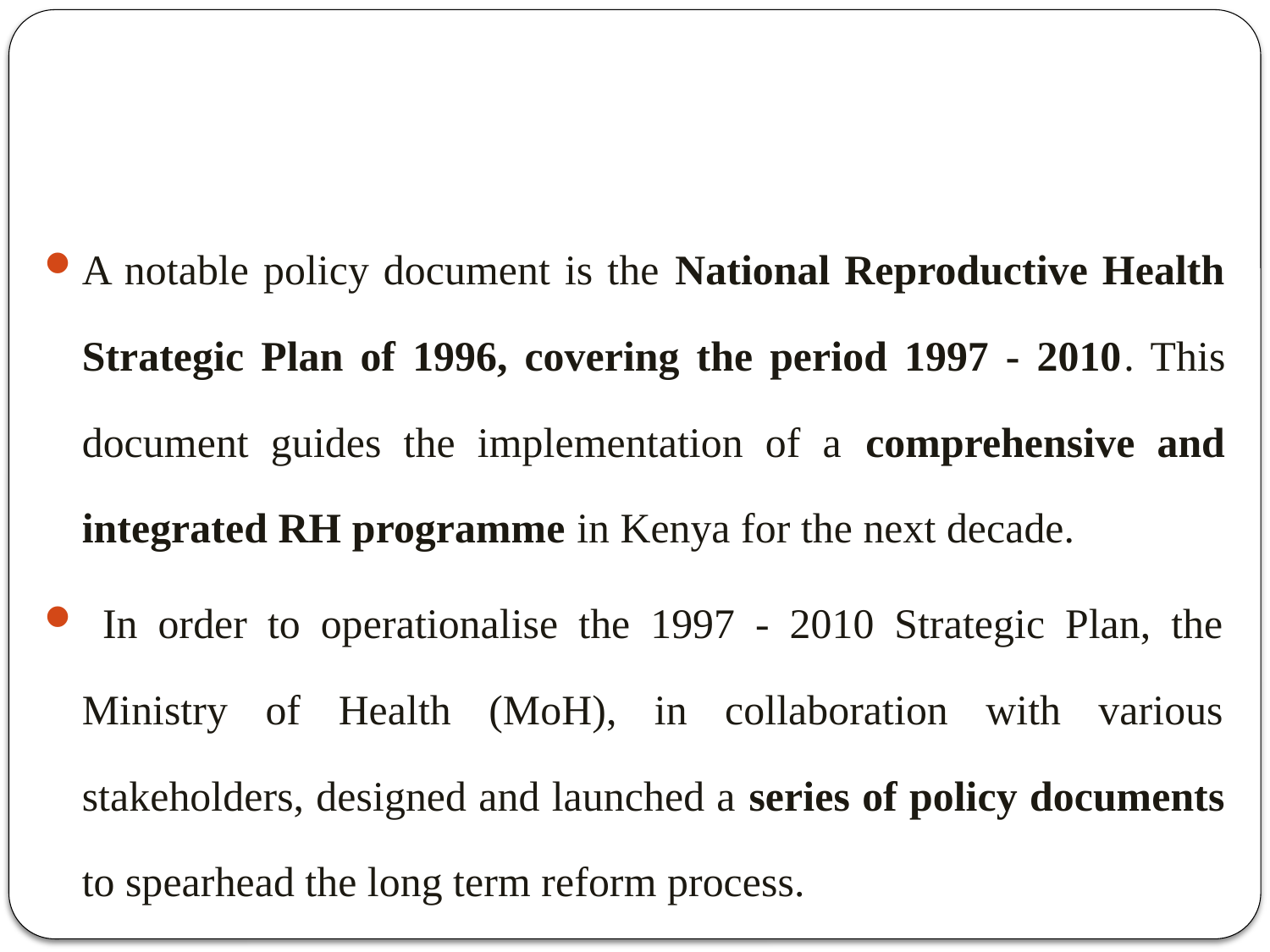

#
A notable policy document is the National Reproductive Health Strategic Plan of 1996, covering the period 1997 - 2010. This document guides the implementation of a comprehensive and integrated RH programme in Kenya for the next decade.
 In order to operationalise the 1997 - 2010 Strategic Plan, the Ministry of Health (MoH), in collaboration with various stakeholders, designed and launched a series of policy documents to spearhead the long term reform process.